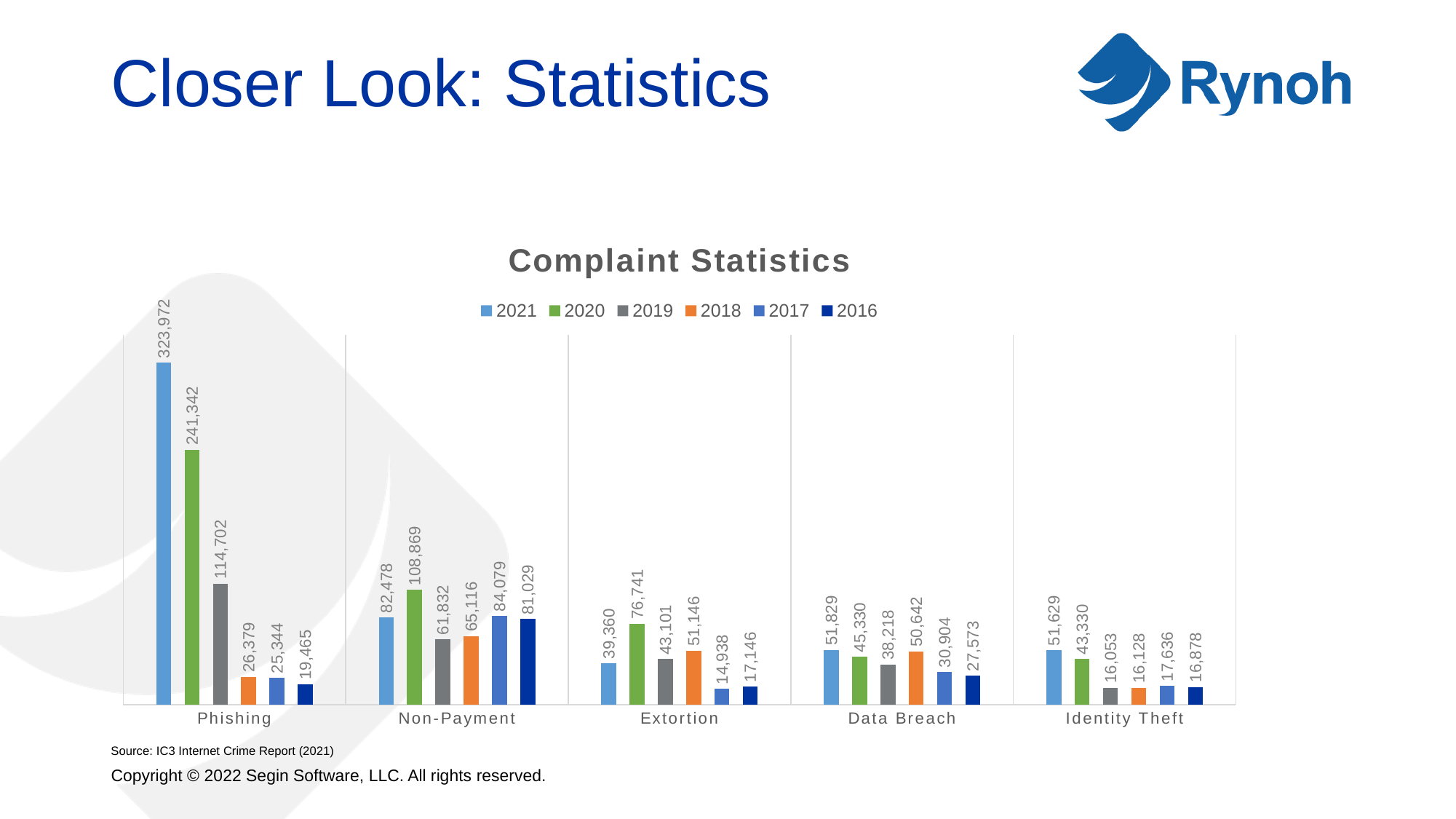

# Closer Look: Statistics

### Chart: Complaint Statistics

| Category | 2021 | 2020 | 2019 | 2018 | 2017 | 2016 |
|---|---|---|---|---|---|---|
| Phishing | 323972.0 | 241342.0 | 114702.0 | 26379.0 | 25344.0 | 19465.0 |
| Non-Payment | 82478.0 | 108869.0 | 61832.0 | 65116.0 | 84079.0 | 81029.0 |
| Extortion | 39360.0 | 76741.0 | 43101.0 | 51146.0 | 14938.0 | 17146.0 |
| Data Breach | 51829.0 | 45330.0 | 38218.0 | 50642.0 | 30904.0 | 27573.0 |
| Identity Theft | 51629.0 | 43330.0 | 16053.0 | 16128.0 | 17636.0 | 16878.0 |
Source: IC3 Internet Crime Report (2021)